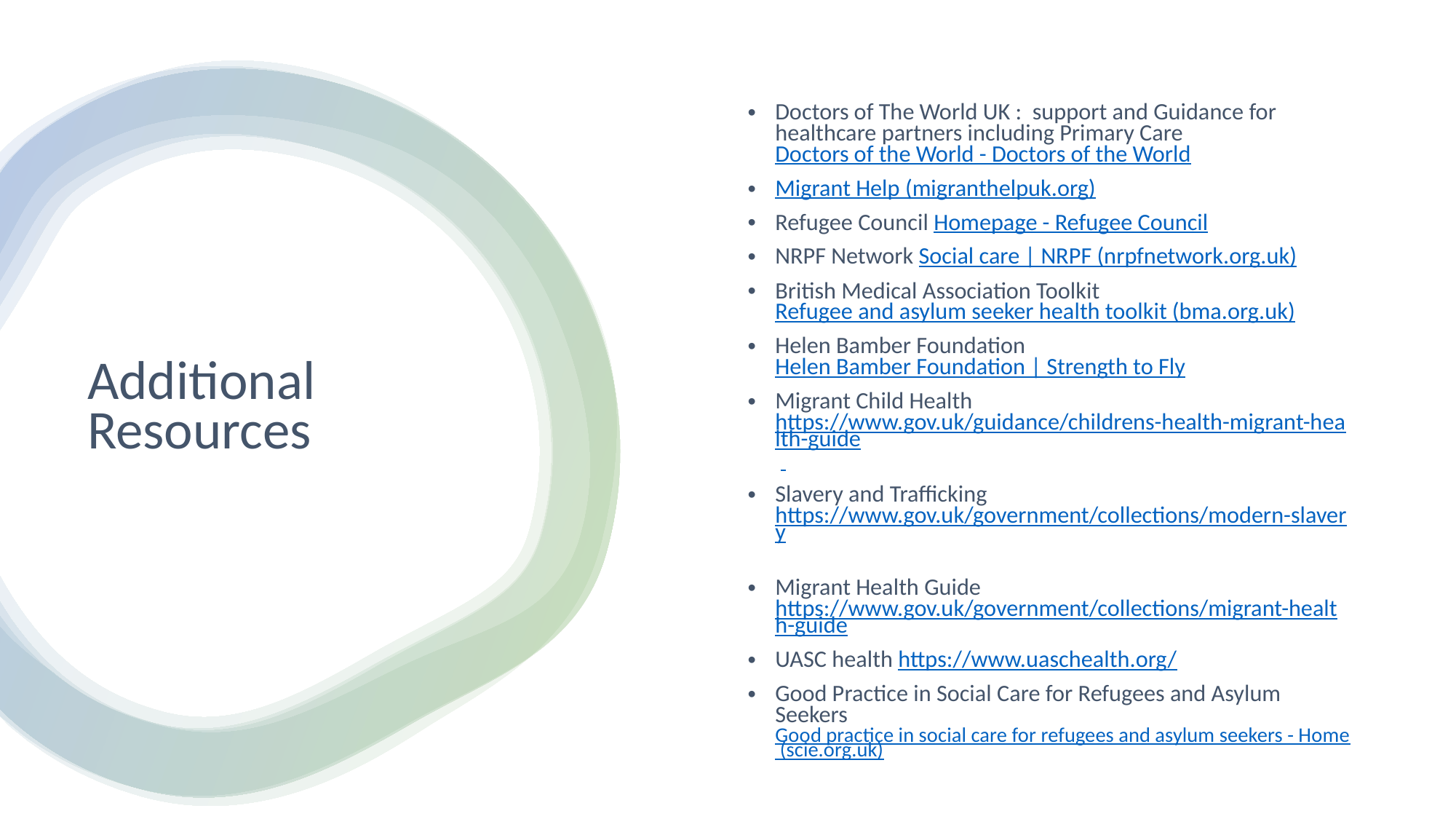

Doctors of The World UK :  support and Guidance for healthcare partners including Primary Care Doctors of the World - Doctors of the World
Migrant Help (migranthelpuk.org)
Refugee Council Homepage - Refugee Council
NRPF Network Social care | NRPF (nrpfnetwork.org.uk)
British Medical Association Toolkit Refugee and asylum seeker health toolkit (bma.org.uk)
Helen Bamber Foundation Helen Bamber Foundation | Strength to Fly
Migrant Child Health https://www.gov.uk/guidance/childrens-health-migrant-health-guide
Slavery and Trafficking https://www.gov.uk/government/collections/modern-slavery
Migrant Health Guide https://www.gov.uk/government/collections/migrant-health-guide
UASC health https://www.uaschealth.org/
Good Practice in Social Care for Refugees and Asylum Seekers Good practice in social care for refugees and asylum seekers - Home (scie.org.uk)
# Additional Resources